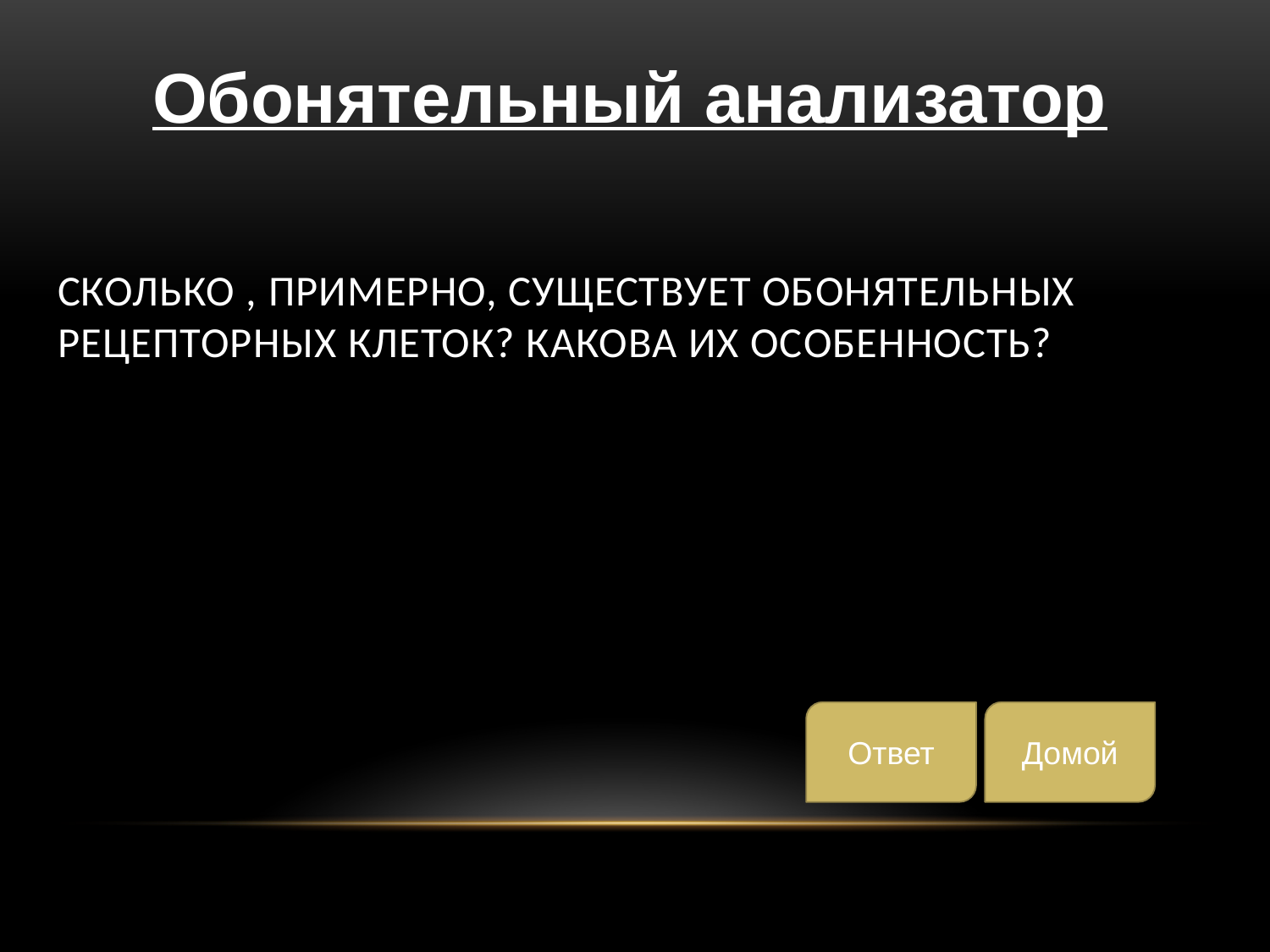

Обонятельный анализатор
# Сколько , примерно, существует обонятельных рецепторных клеток? Какова их особенность?
Ответ
Домой